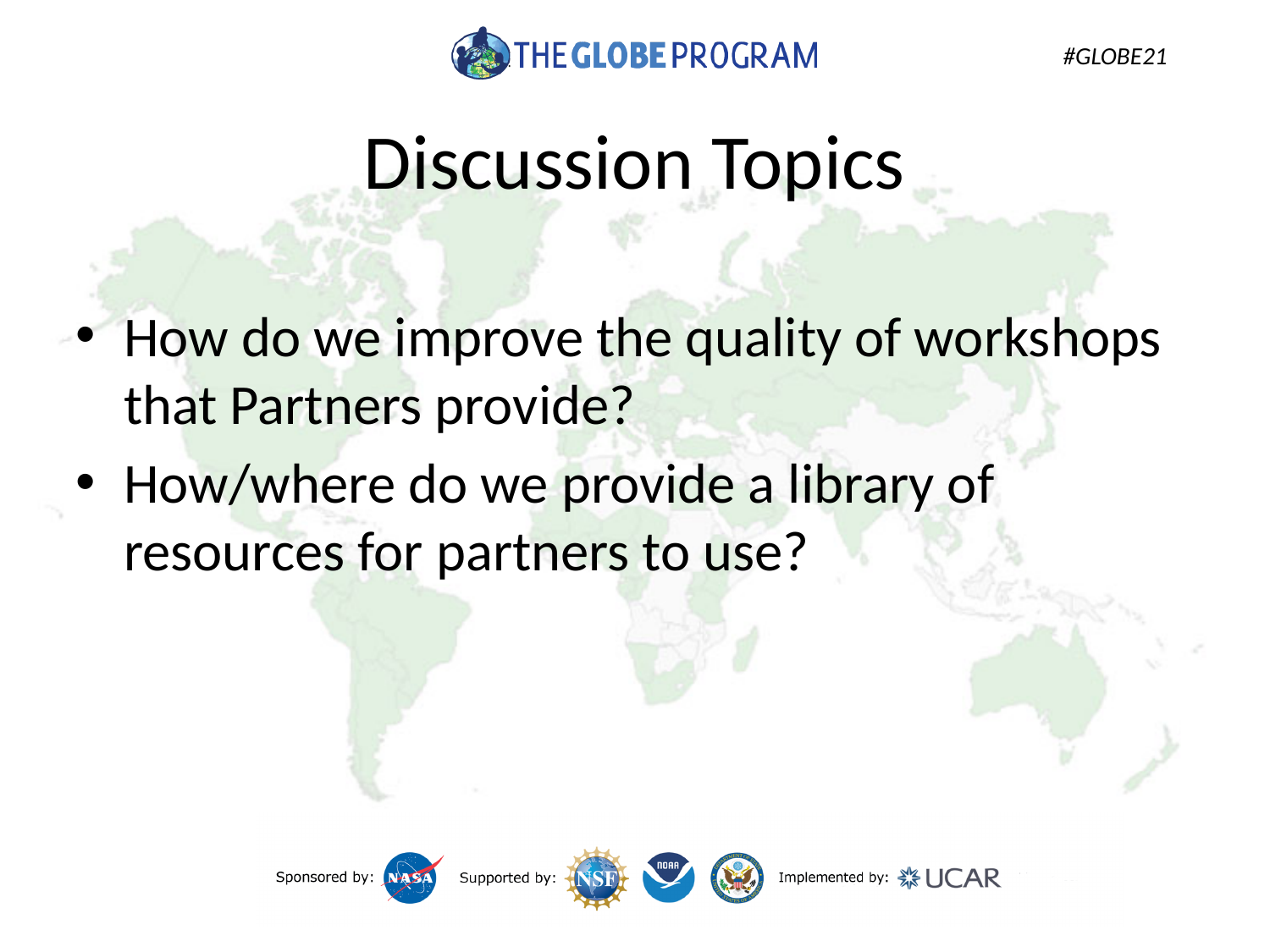

# Discussion Topics
How do we improve the quality of workshops that Partners provide?
How/where do we provide a library of resources for partners to use?